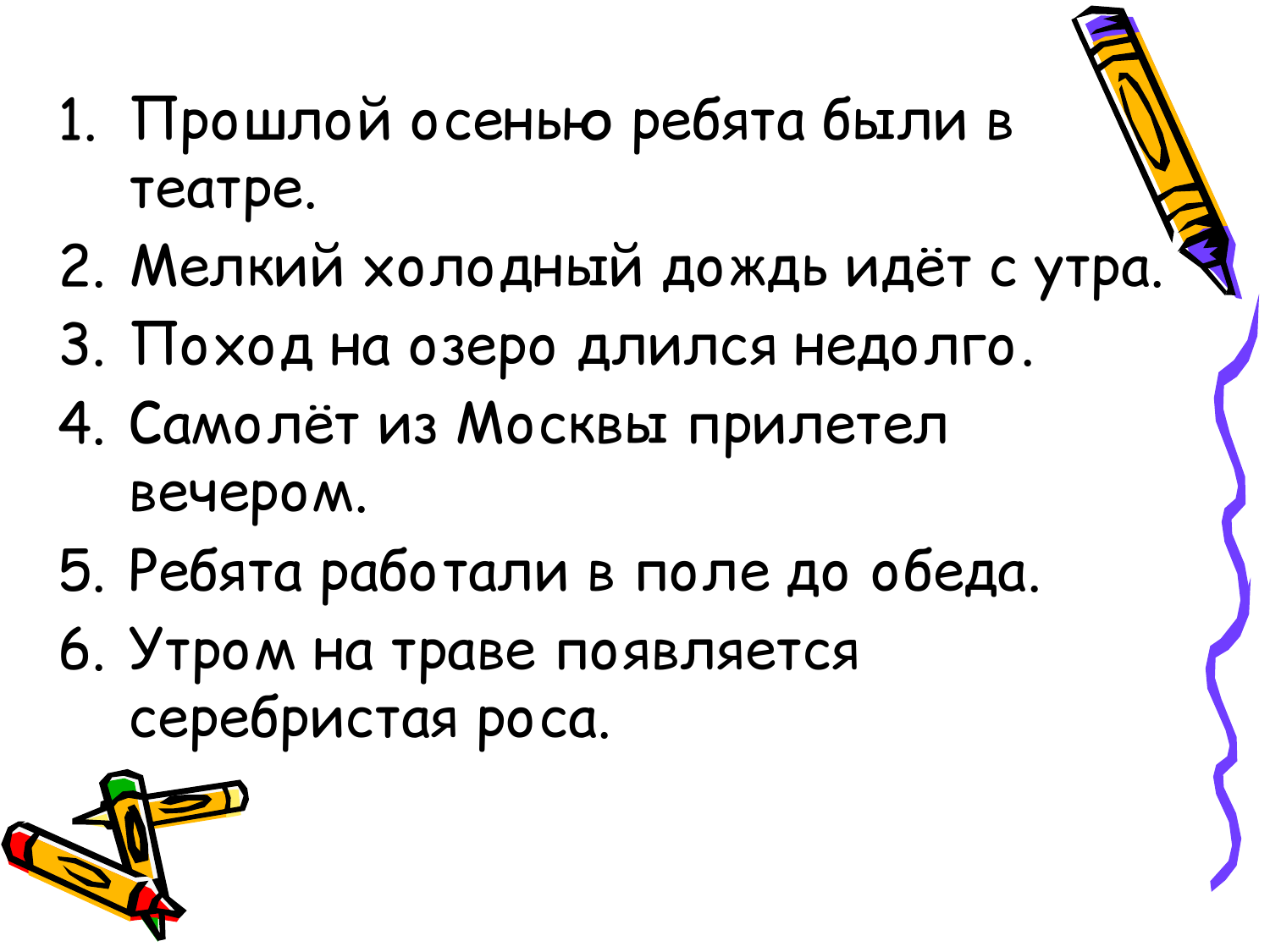

#
Прошлой осенью ребята были в театре.
Мелкий холодный дождь идёт с утра.
Поход на озеро длился недолго.
Самолёт из Москвы прилетел вечером.
Ребята работали в поле до обеда.
Утром на траве появляется серебристая роса.